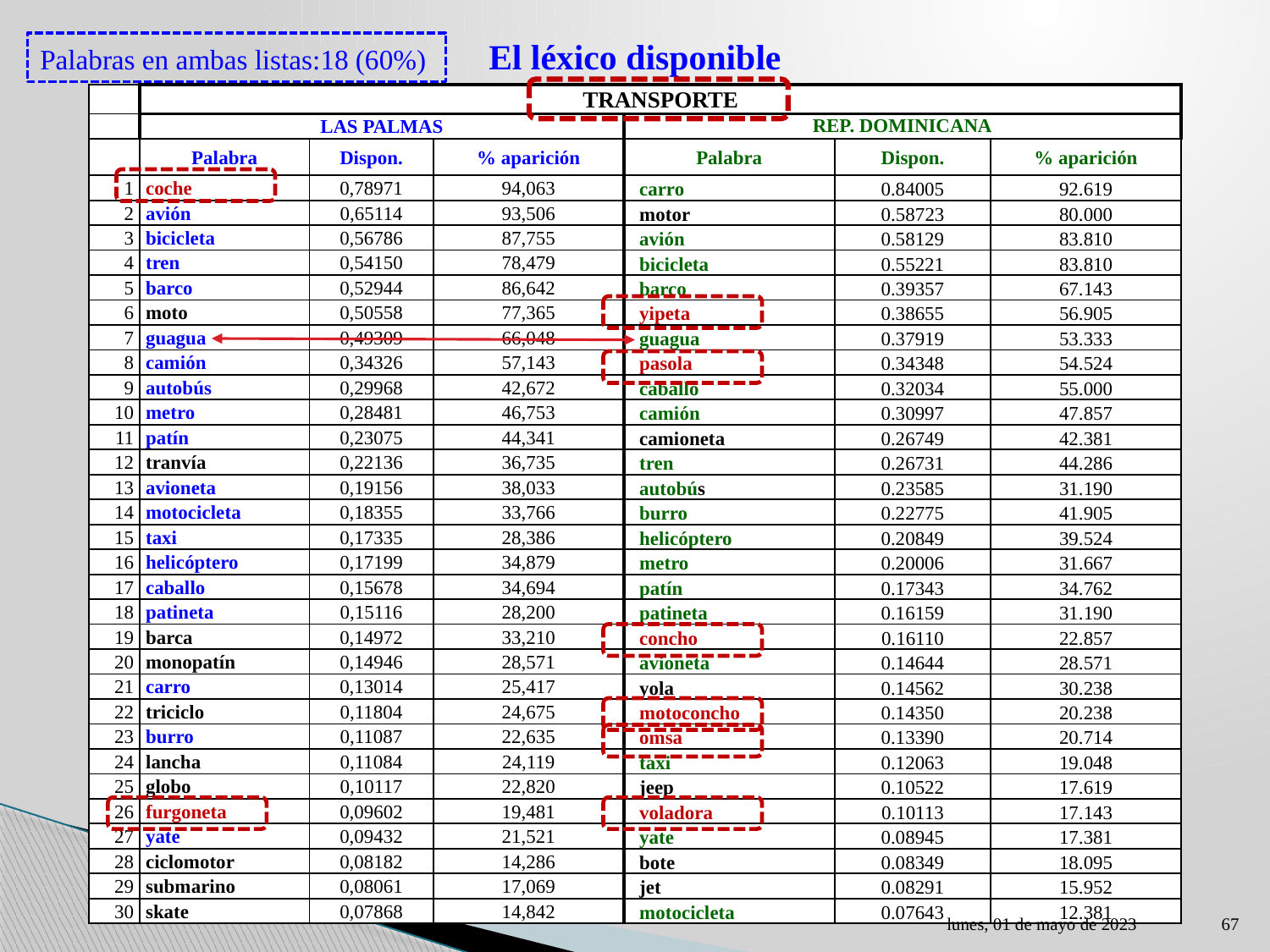

Palabras en ambas listas:18 (60%)
# El léxico disponible

|  | TRANSPORTE |  |  |  |  |  |
| --- | --- | --- | --- | --- | --- | --- |
|  | LAS PALMAS |  |  | REP. DOMINICANA |  |  |
|  | Palabra | Dispon. | % aparición | Palabra | Dispon. | % aparición |
| 1 | coche | 0,78971 | 94,063 | carro | 0.84005 | 92.619 |
| 2 | avión | 0,65114 | 93,506 | motor | 0.58723 | 80.000 |
| 3 | bicicleta | 0,56786 | 87,755 | avión | 0.58129 | 83.810 |
| 4 | tren | 0,54150 | 78,479 | bicicleta | 0.55221 | 83.810 |
| 5 | barco | 0,52944 | 86,642 | barco | 0.39357 | 67.143 |
| 6 | moto | 0,50558 | 77,365 | yipeta | 0.38655 | 56.905 |
| 7 | guagua | 0,49309 | 66,048 | guagua | 0.37919 | 53.333 |
| 8 | camión | 0,34326 | 57,143 | pasola | 0.34348 | 54.524 |
| 9 | autobús | 0,29968 | 42,672 | caballo | 0.32034 | 55.000 |
| 10 | metro | 0,28481 | 46,753 | camión | 0.30997 | 47.857 |
| 11 | patín | 0,23075 | 44,341 | camioneta | 0.26749 | 42.381 |
| 12 | tranvía | 0,22136 | 36,735 | tren | 0.26731 | 44.286 |
| 13 | avioneta | 0,19156 | 38,033 | autobús | 0.23585 | 31.190 |
| 14 | motocicleta | 0,18355 | 33,766 | burro | 0.22775 | 41.905 |
| 15 | taxi | 0,17335 | 28,386 | helicóptero | 0.20849 | 39.524 |
| 16 | helicóptero | 0,17199 | 34,879 | metro | 0.20006 | 31.667 |
| 17 | caballo | 0,15678 | 34,694 | patín | 0.17343 | 34.762 |
| 18 | patineta | 0,15116 | 28,200 | patineta | 0.16159 | 31.190 |
| 19 | barca | 0,14972 | 33,210 | concho | 0.16110 | 22.857 |
| 20 | monopatín | 0,14946 | 28,571 | avioneta | 0.14644 | 28.571 |
| 21 | carro | 0,13014 | 25,417 | yola | 0.14562 | 30.238 |
| 22 | triciclo | 0,11804 | 24,675 | motoconcho | 0.14350 | 20.238 |
| 23 | burro | 0,11087 | 22,635 | omsa | 0.13390 | 20.714 |
| 24 | lancha | 0,11084 | 24,119 | taxi | 0.12063 | 19.048 |
| 25 | globo | 0,10117 | 22,820 | jeep | 0.10522 | 17.619 |
| 26 | furgoneta | 0,09602 | 19,481 | voladora | 0.10113 | 17.143 |
| 27 | yate | 0,09432 | 21,521 | yate | 0.08945 | 17.381 |
| 28 | ciclomotor | 0,08182 | 14,286 | bote | 0.08349 | 18.095 |
| 29 | submarino | 0,08061 | 17,069 | jet | 0.08291 | 15.952 |
| 30 | skate | 0,07868 | 14,842 | motocicleta | 0.07643 | 12.381 |

lunes, 01 de mayo de 2023
67